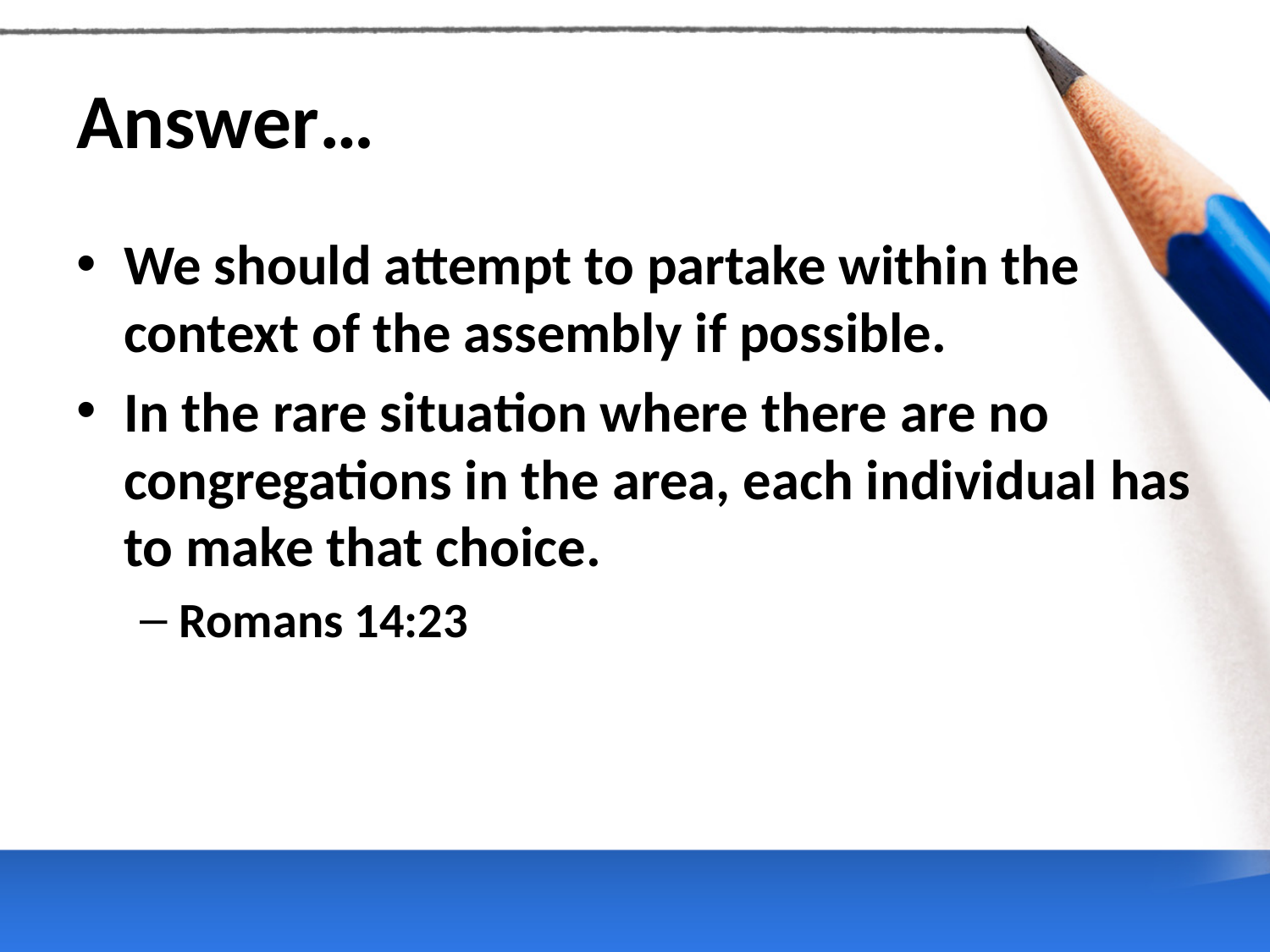

# Answer…
We should attempt to partake within the context of the assembly if possible.
In the rare situation where there are no congregations in the area, each individual has to make that choice.
Romans 14:23